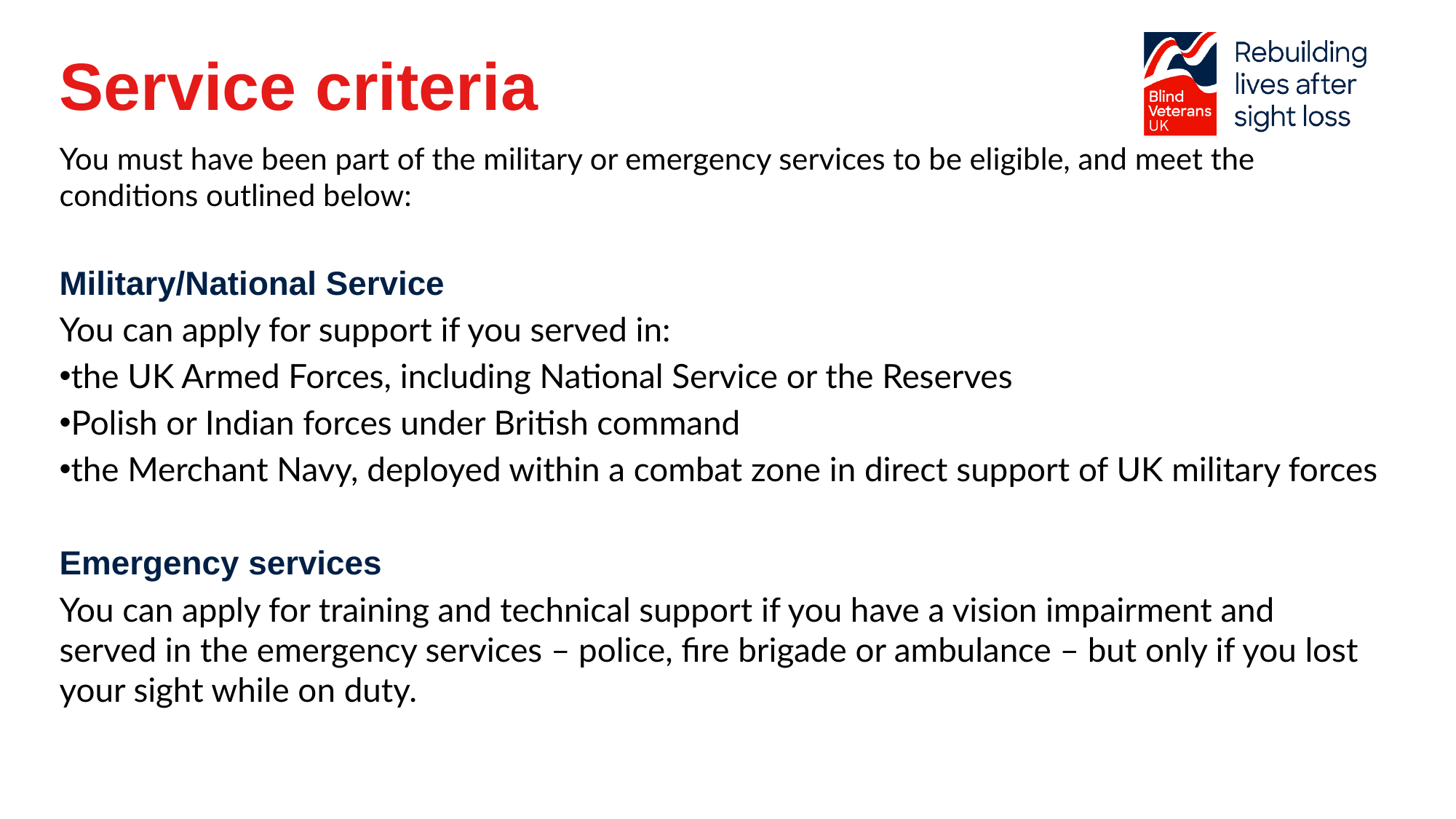

Service criteria

You must have been part of the military or emergency services to be eligible, and meet the conditions outlined below:

Military/National Service
You can apply for support if you served in:
the UK Armed Forces, including National Service or the Reserves
Polish or Indian forces under British command
the Merchant Navy, deployed within a combat zone in direct support of UK military forces

Emergency services
You can apply for training and technical support if you have a vision impairment and served in the emergency services – police, fire brigade or ambulance – but only if you lost your sight while on duty.